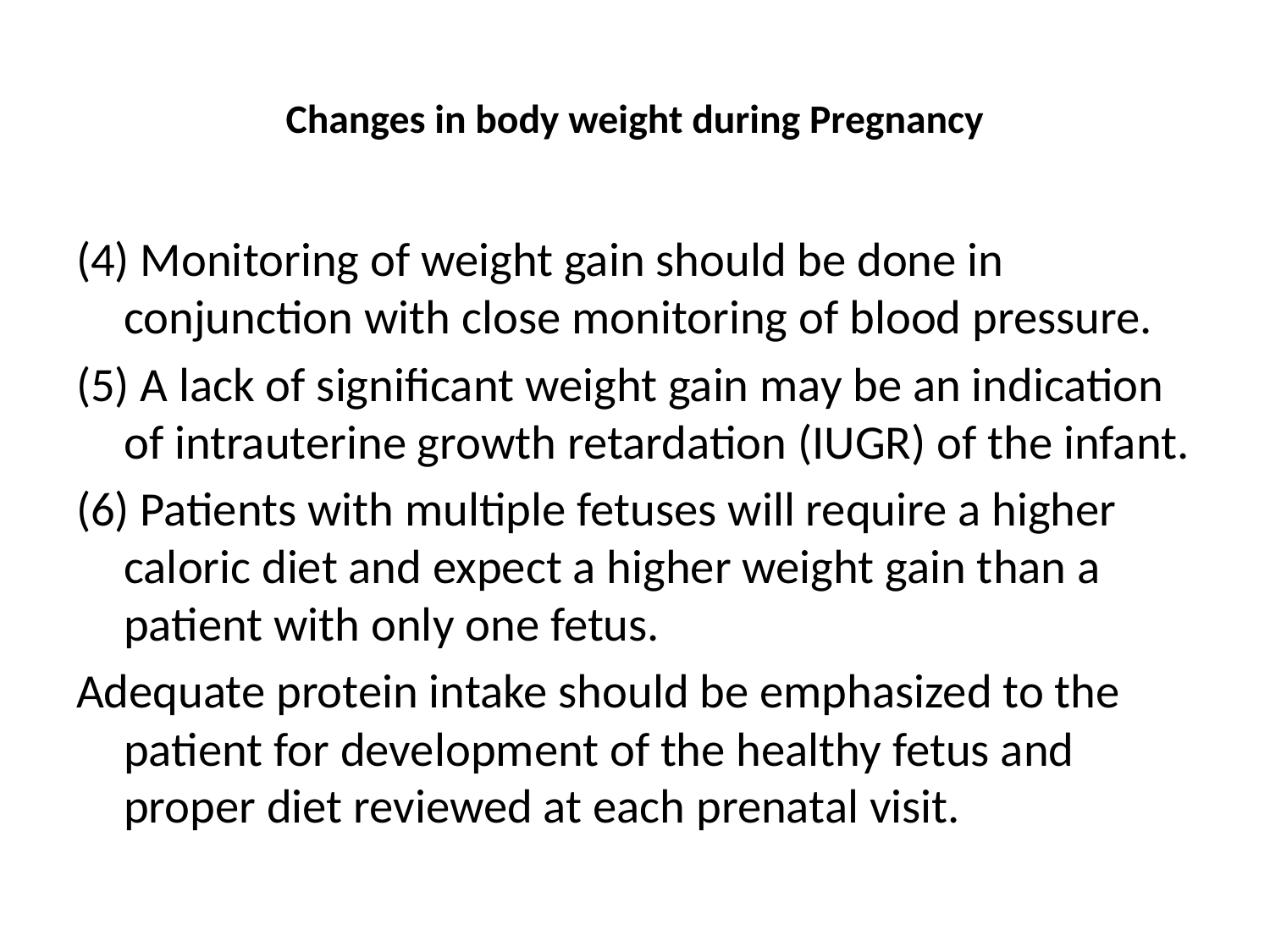

# Changes in body weight during Pregnancy
(4) Monitoring of weight gain should be done in conjunction with close monitoring of blood pressure.
(5) A lack of significant weight gain may be an indication of intrauterine growth retardation (IUGR) of the infant.
(6) Patients with multiple fetuses will require a higher caloric diet and expect a higher weight gain than a patient with only one fetus.
Adequate protein intake should be emphasized to the patient for development of the healthy fetus and proper diet reviewed at each prenatal visit.